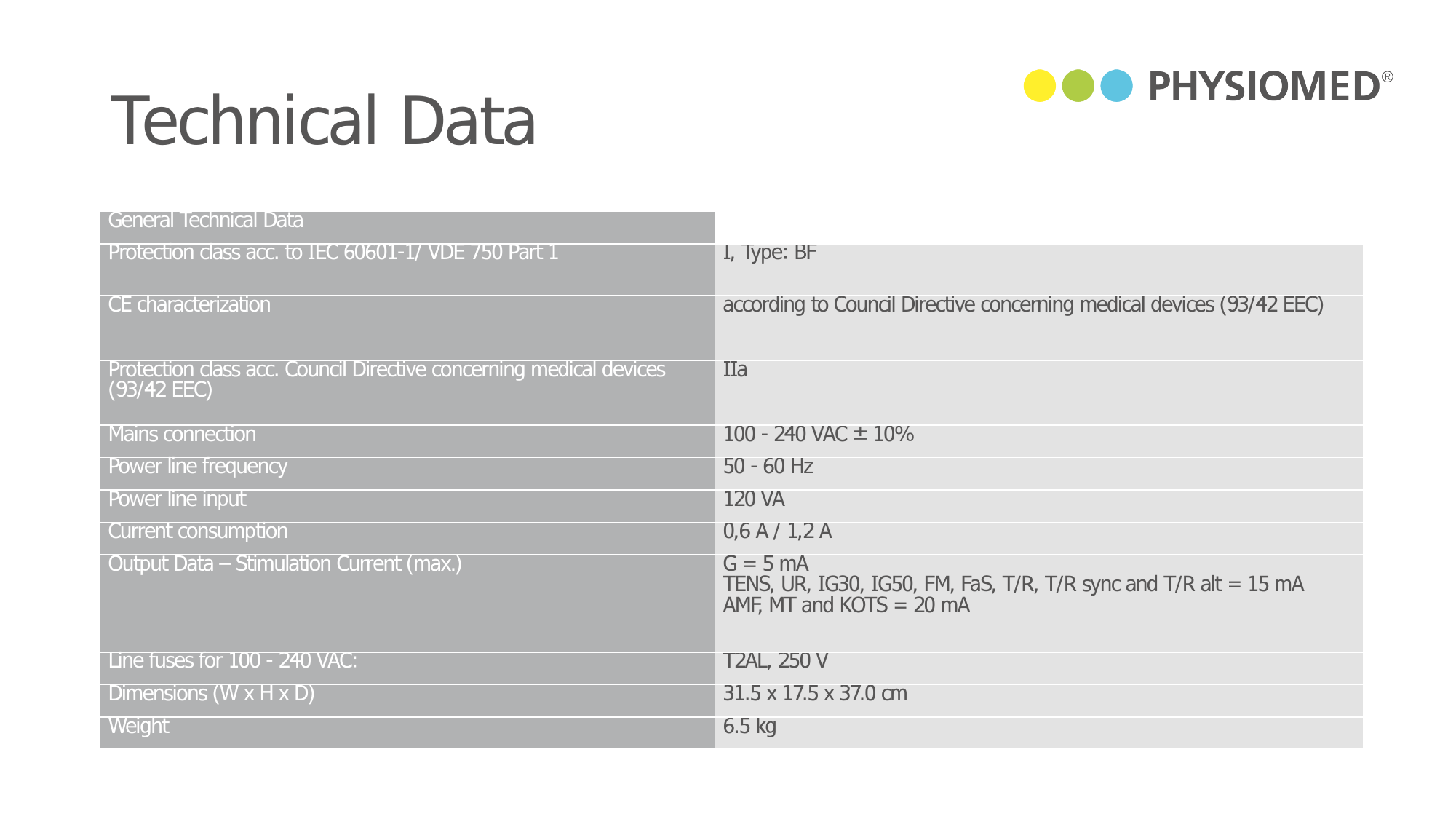

# Technical Data
| General Technical Data |  |
| --- | --- |
| Protection class acc. to IEC 60601-1/ VDE 750 Part 1 | I, Type: BF |
| CE characterization | according to Council Directive concerning medical devices (93/42 EEC) |
| Protection class acc. Council Directive concerning medical devices (93/42 EEC) | IIa |
| Mains connection | 100 - 240 VAC ± 10% |
| Power line frequency | 50 - 60 Hz |
| Power line input | 120 VA |
| Current consumption | 0,6 A / 1,2 A |
| Output Data – Stimulation Current (max.) | G = 5 mA TENS, UR, IG30, IG50, FM, FaS, T/R, T/R sync and T/R alt = 15 mA AMF, MT and KOTS = 20 mA |
| Line fuses for 100 - 240 VAC: | T2AL, 250 V |
| Dimensions (W x H x D) | 31.5 x 17.5 x 37.0 cm |
| Weight | 6.5 kg |